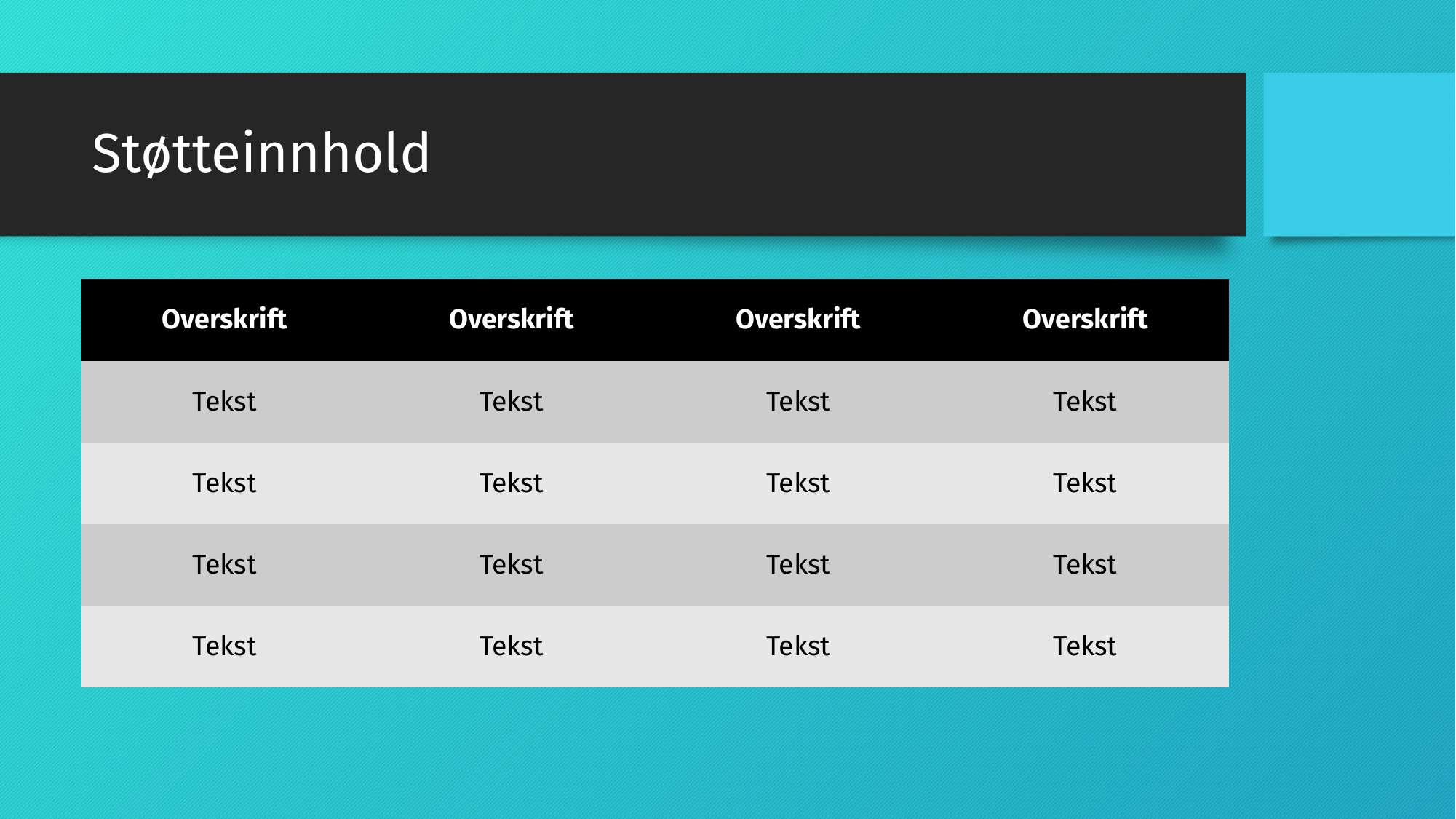

# Støtteinnhold
| Overskrift | Overskrift | Overskrift | Overskrift |
| --- | --- | --- | --- |
| Tekst | Tekst | Tekst | Tekst |
| Tekst | Tekst | Tekst | Tekst |
| Tekst | Tekst | Tekst | Tekst |
| Tekst | Tekst | Tekst | Tekst |